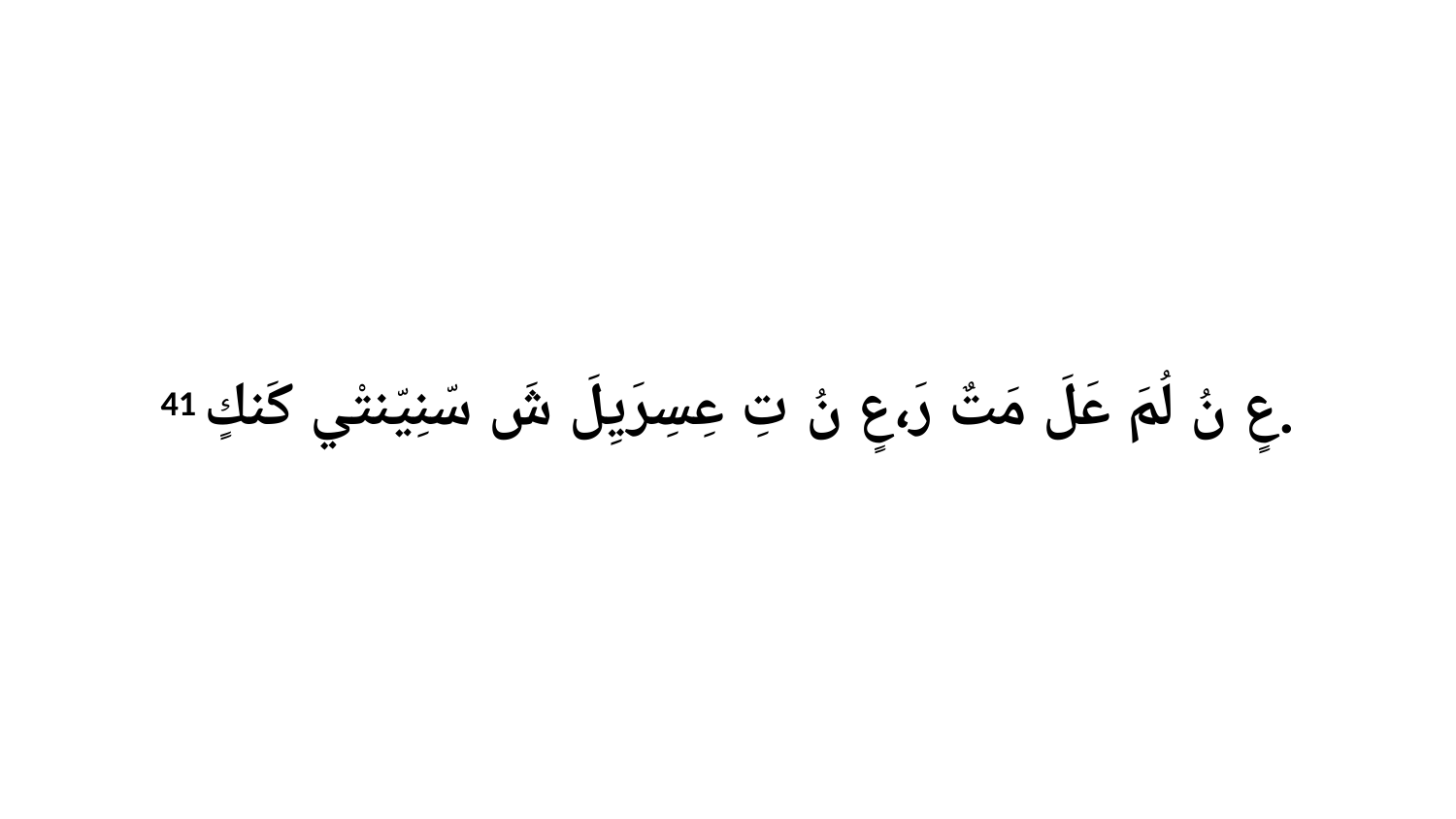

41 عٍ نُ لُمَ عَلَ مَتٌ رَ،عٍ نُ تِ عِسِرَيِلَ شَ سّنِيّنتْي كَنكٍ.